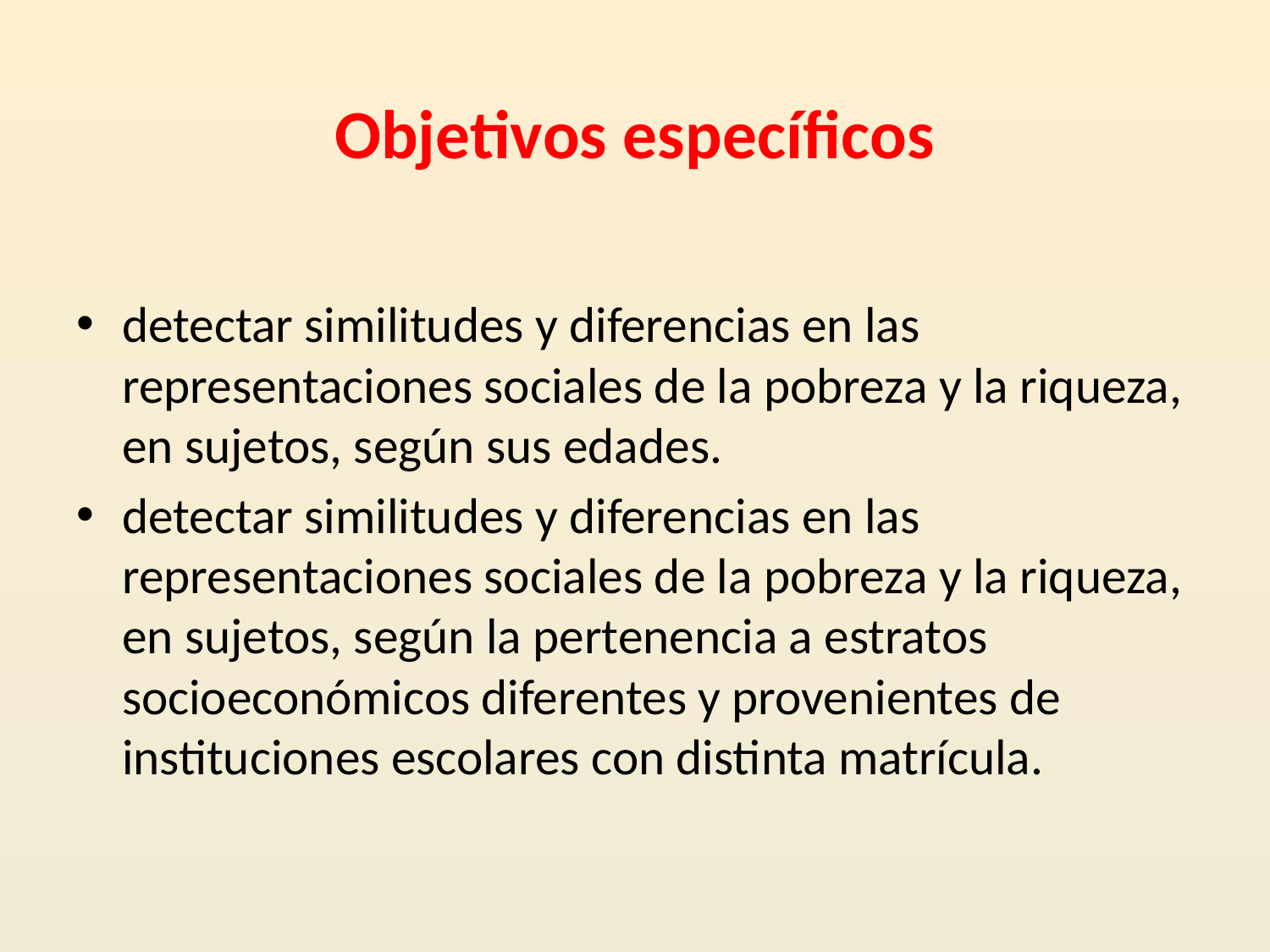

# Objetivos específicos
detectar similitudes y diferencias en las representaciones sociales de la pobreza y la riqueza, en sujetos, según sus edades.
detectar similitudes y diferencias en las representaciones sociales de la pobreza y la riqueza, en sujetos, según la pertenencia a estratos socioeconómicos diferentes y provenientes de instituciones escolares con distinta matrícula.